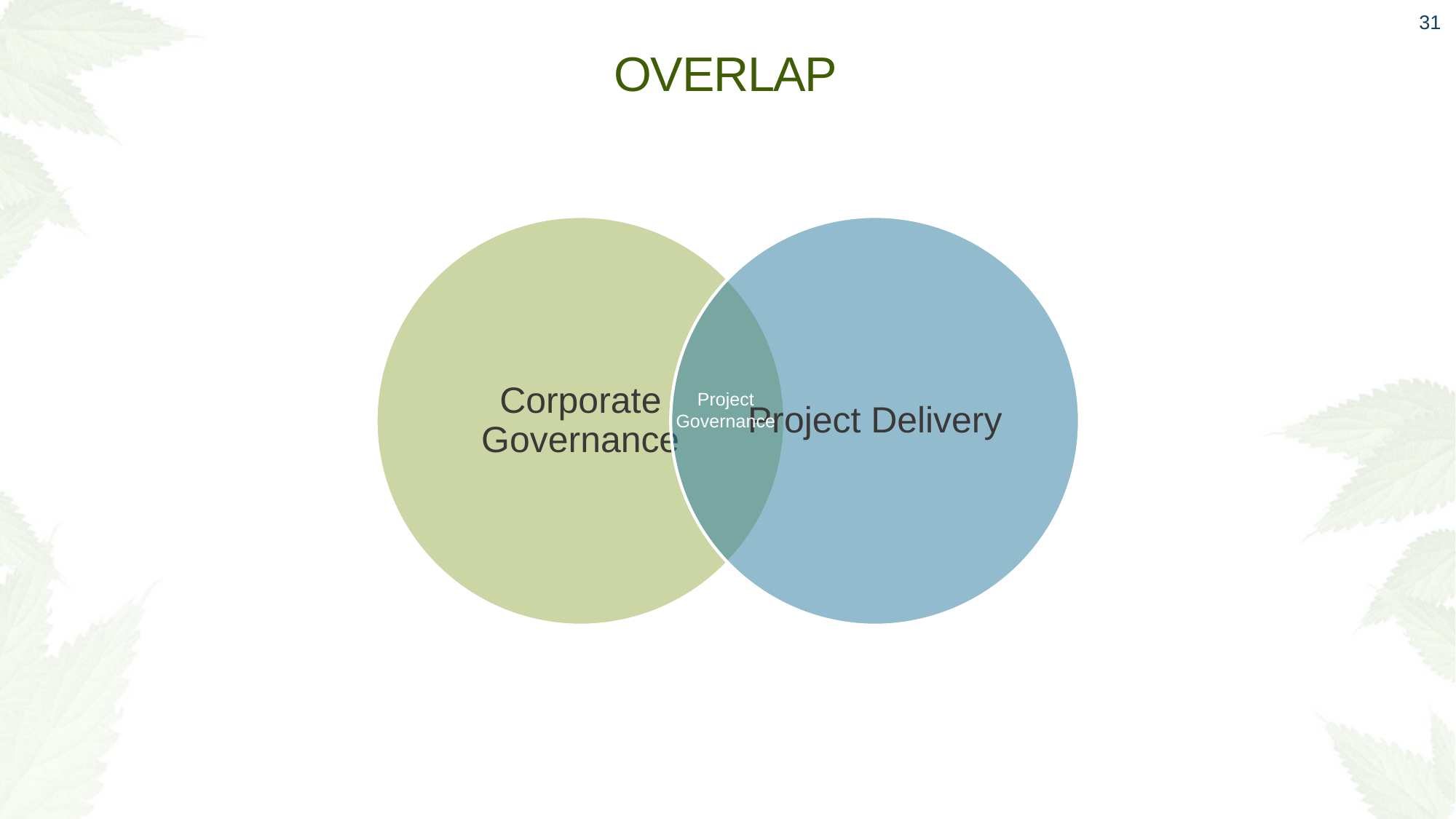

31
# Overlap
Corporate Governance
Project Delivery
Project Governance